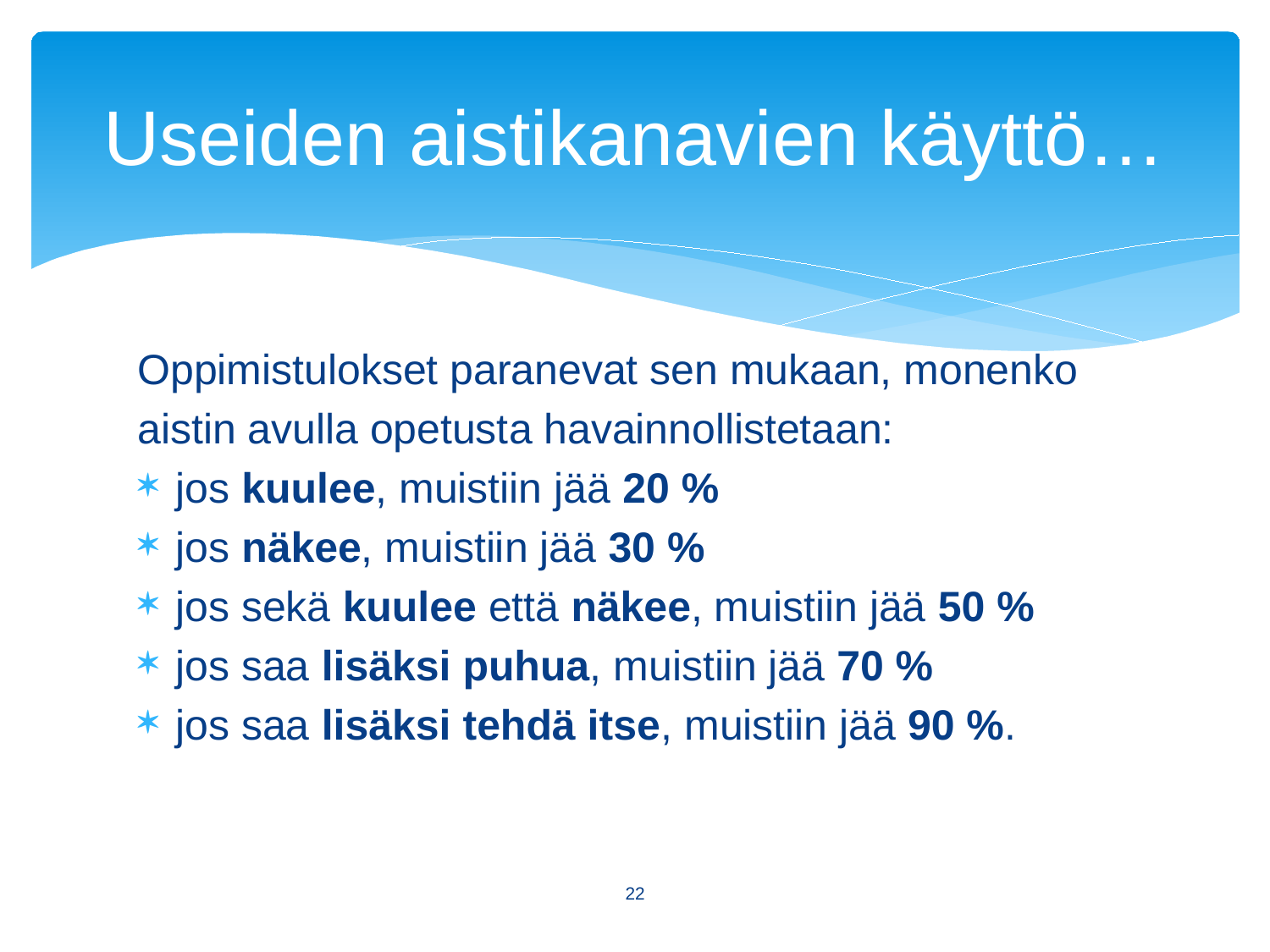

# Useiden aistikanavien käyttö…
Oppimistulokset paranevat sen mukaan, monenko
aistin avulla opetusta havainnollistetaan:
jos kuulee, muistiin jää 20 %
jos näkee, muistiin jää 30 %
jos sekä kuulee että näkee, muistiin jää 50 %
jos saa lisäksi puhua, muistiin jää 70 %
jos saa lisäksi tehdä itse, muistiin jää 90 %.

22